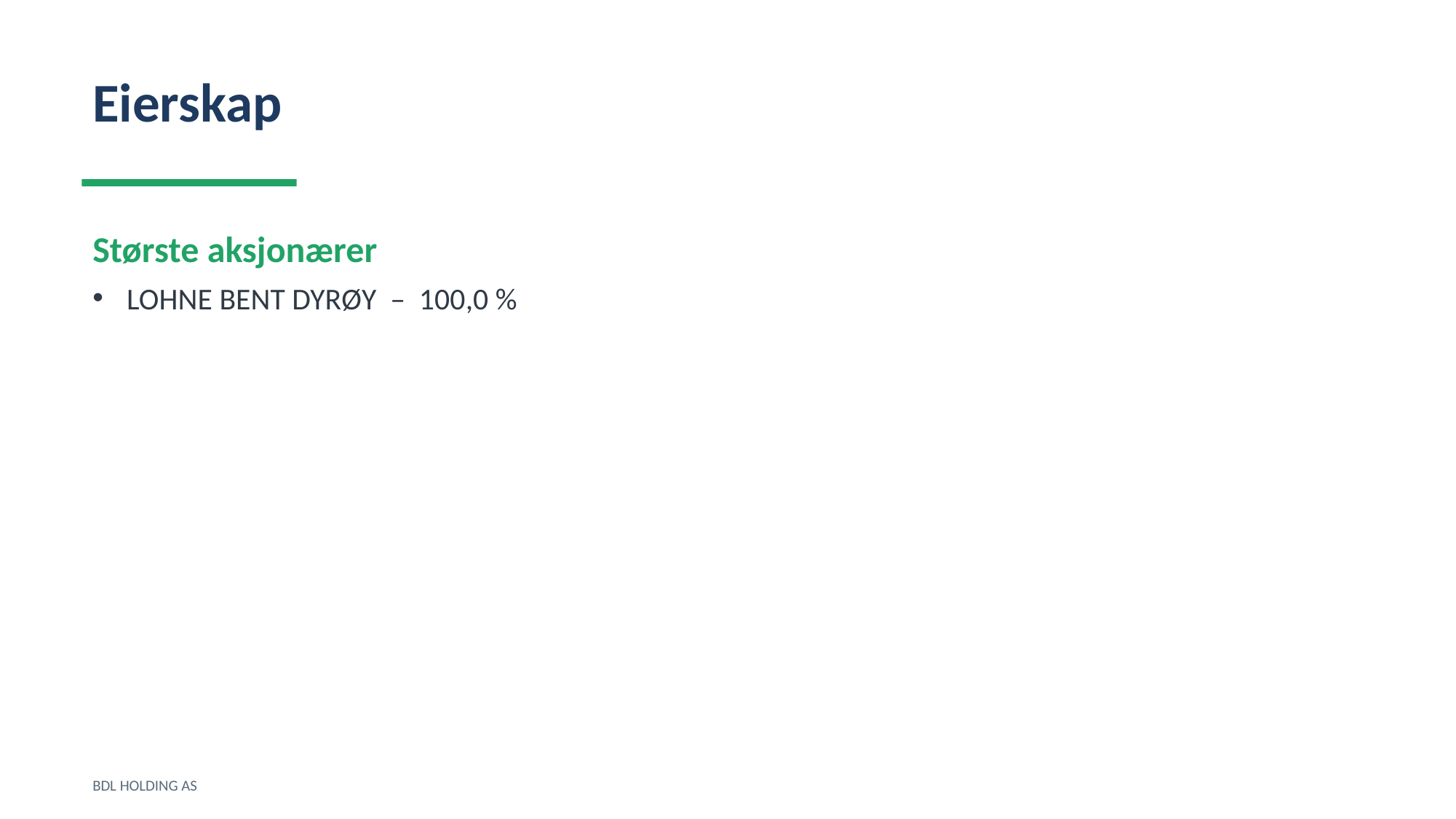

Eierskap

Største aksjonærer
LOHNE BENT DYRØY  –  100,0 %
BDL HOLDING AS